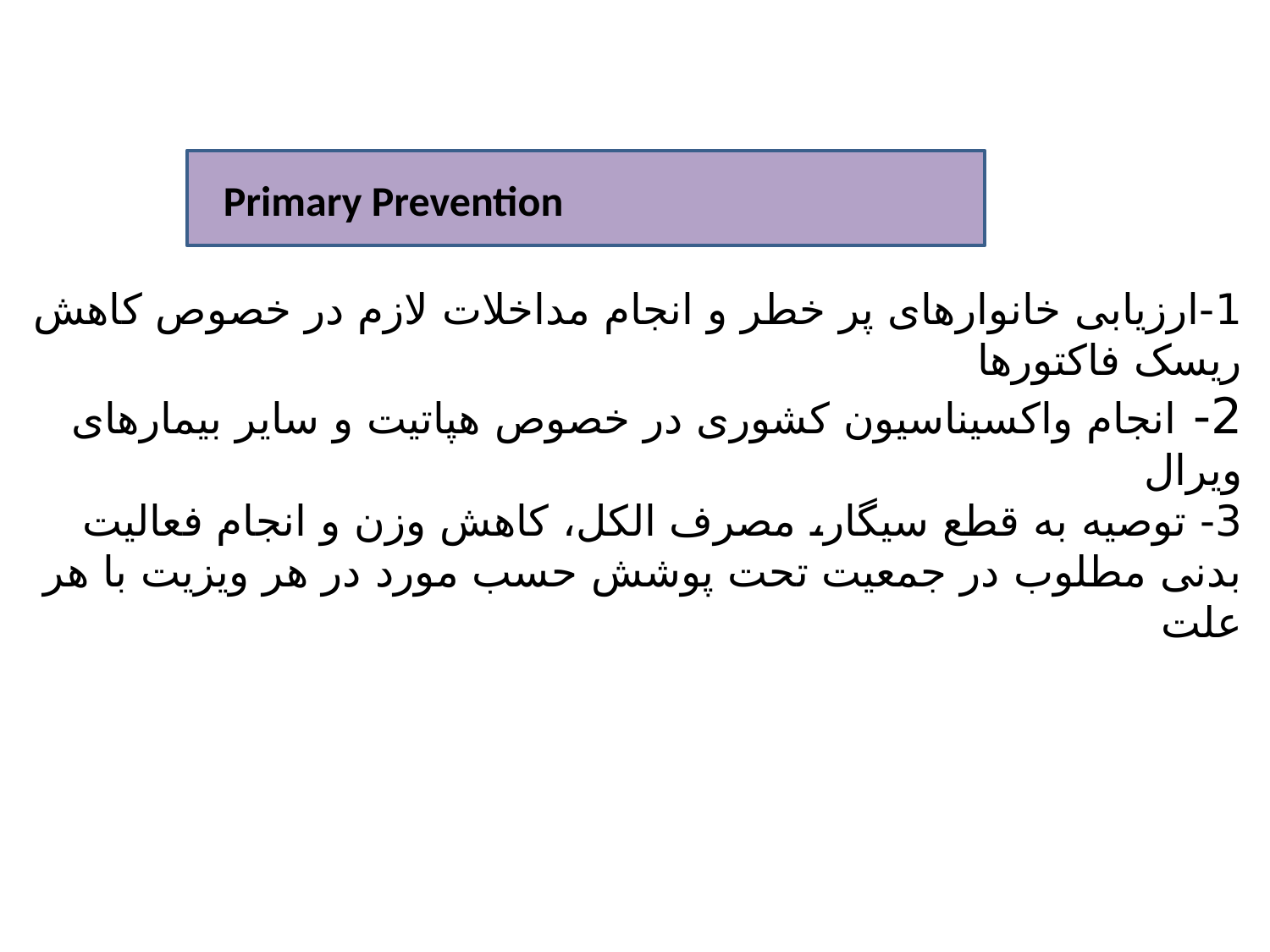

Primary Prevention
# 1-ارزیابی خانوارهای پر خطر و انجام مداخلات لازم در خصوص کاهش ریسک فاکتورها 2- انجام واکسیناسیون کشوری در خصوص هپاتیت و سایر بیمارهای ویرال 3- توصیه به قطع سیگار، مصرف الکل، کاهش وزن و انجام فعالیت بدنی مطلوب در جمعیت تحت پوشش حسب مورد در هر ویزیت با هر علت